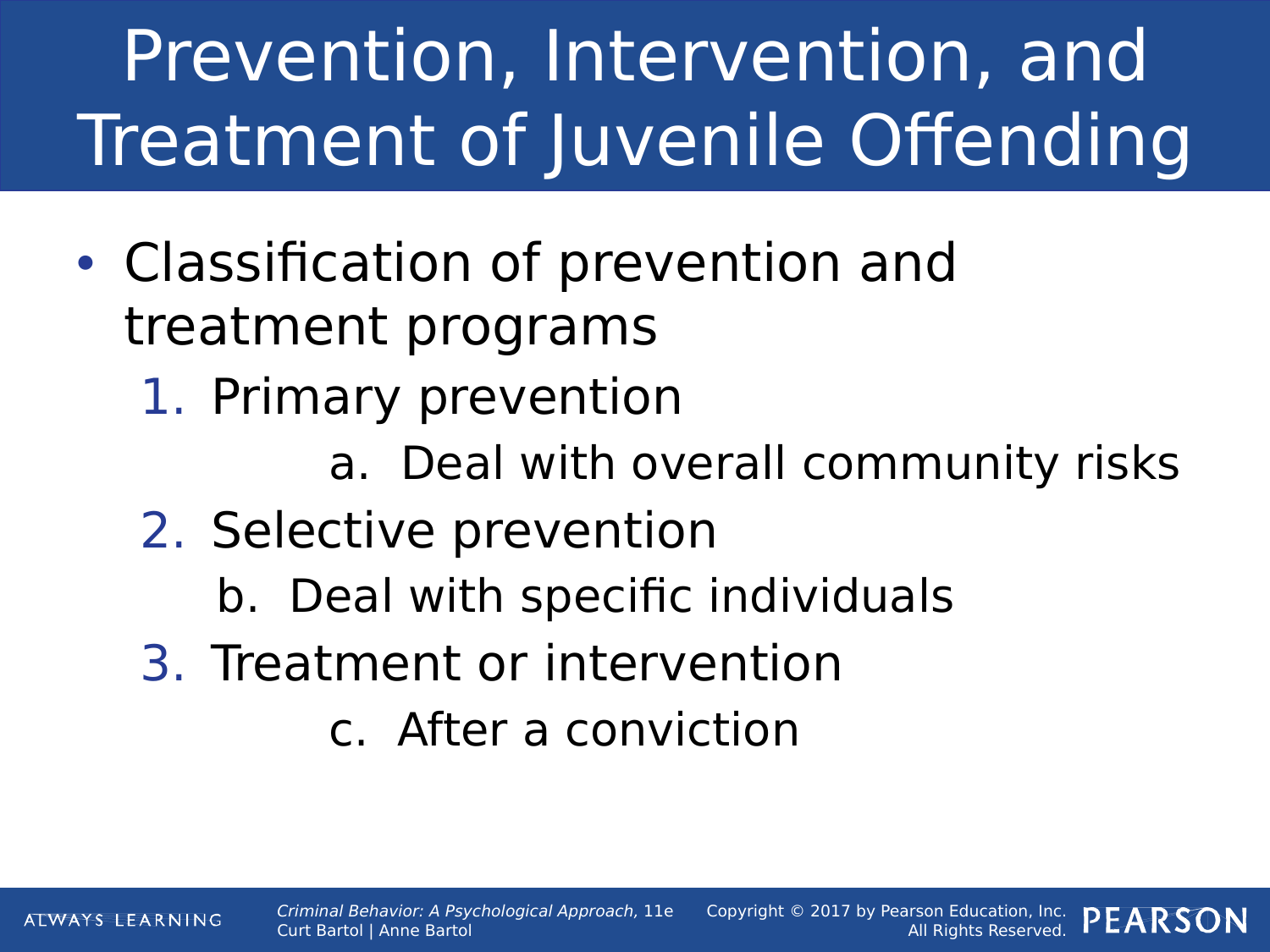

# Prevention, Intervention, and Treatment of Juvenile Offending
Classification of prevention and treatment programs
Primary prevention
	 a.  Deal with overall community risks
Selective prevention
  b.  Deal with specific individuals
Treatment or intervention
	 c.  After a conviction